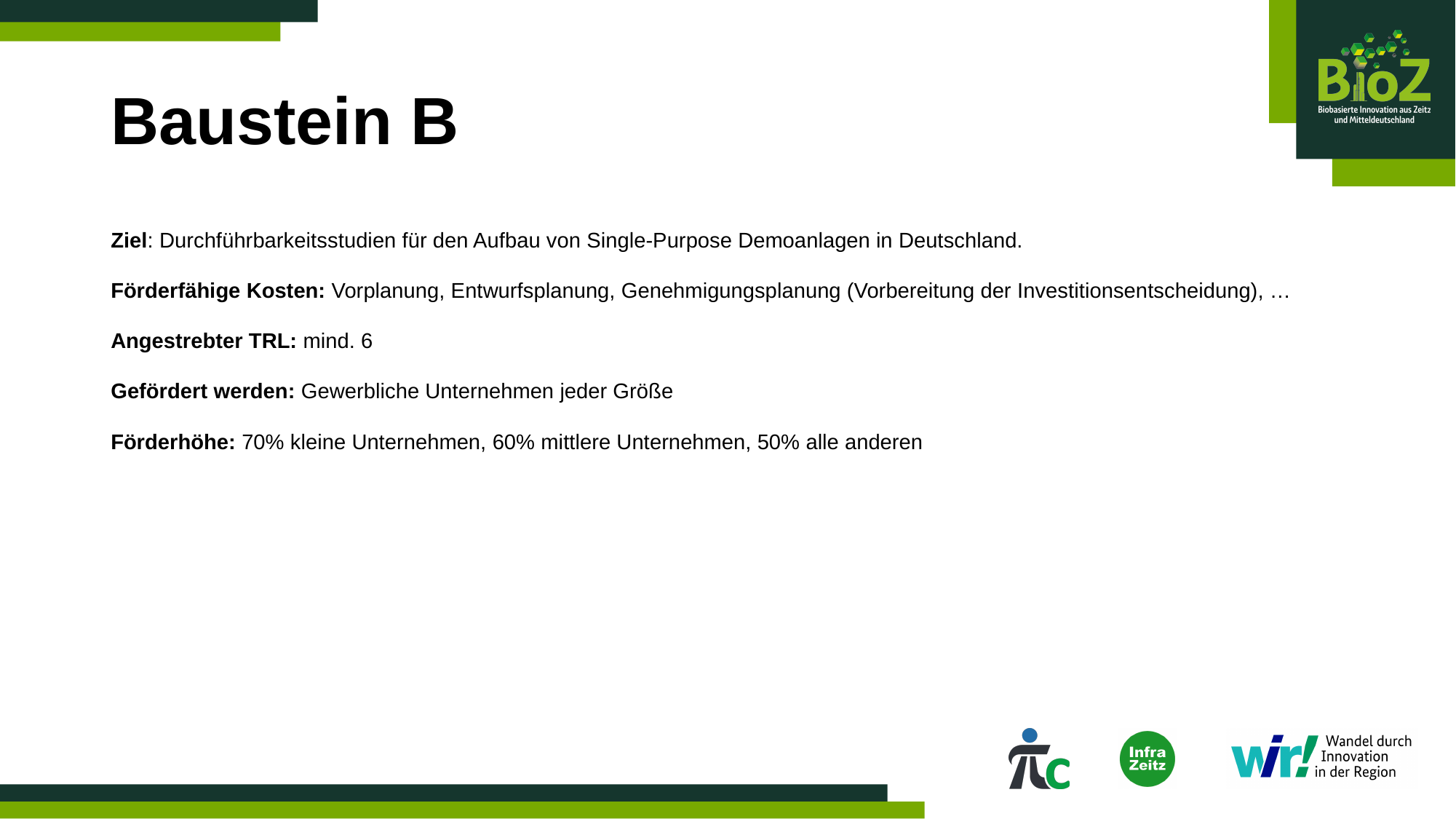

# Baustein B

Ziel: Durchführbarkeitsstudien für den Aufbau von Single-Purpose Demoanlagen in Deutschland.
Förderfähige Kosten: Vorplanung, Entwurfsplanung, Genehmigungsplanung (Vorbereitung der Investitionsentscheidung), …
Angestrebter TRL: mind. 6
Gefördert werden: Gewerbliche Unternehmen jeder Größe
Förderhöhe: 70% kleine Unternehmen, 60% mittlere Unternehmen, 50% alle anderen